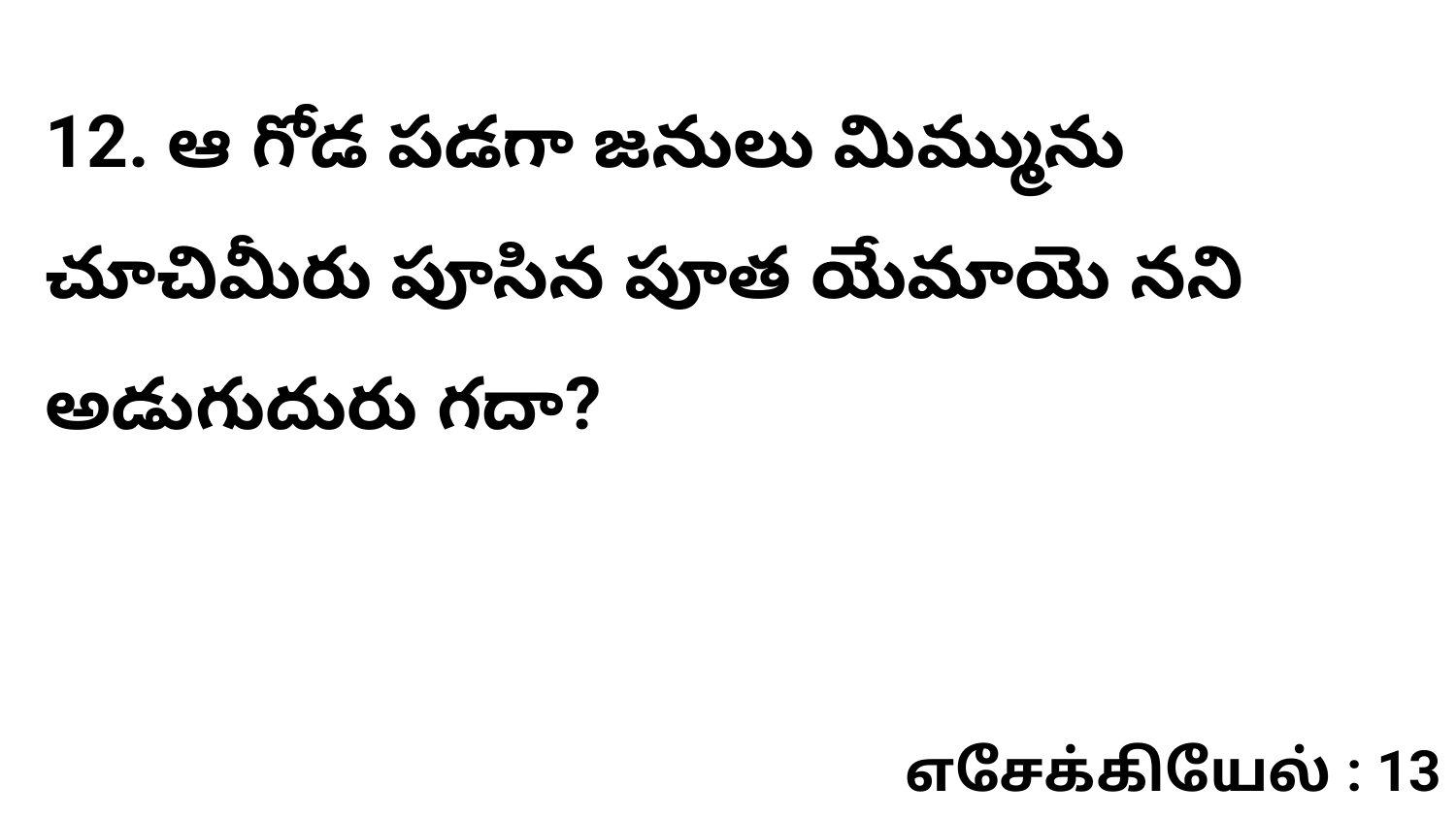

12. ఆ గోడ పడగా జనులు మిమ్మును చూచిమీరు పూసిన పూత యేమాయె నని అడుగుదురు గదా?
எசேக்கியேல் : 13